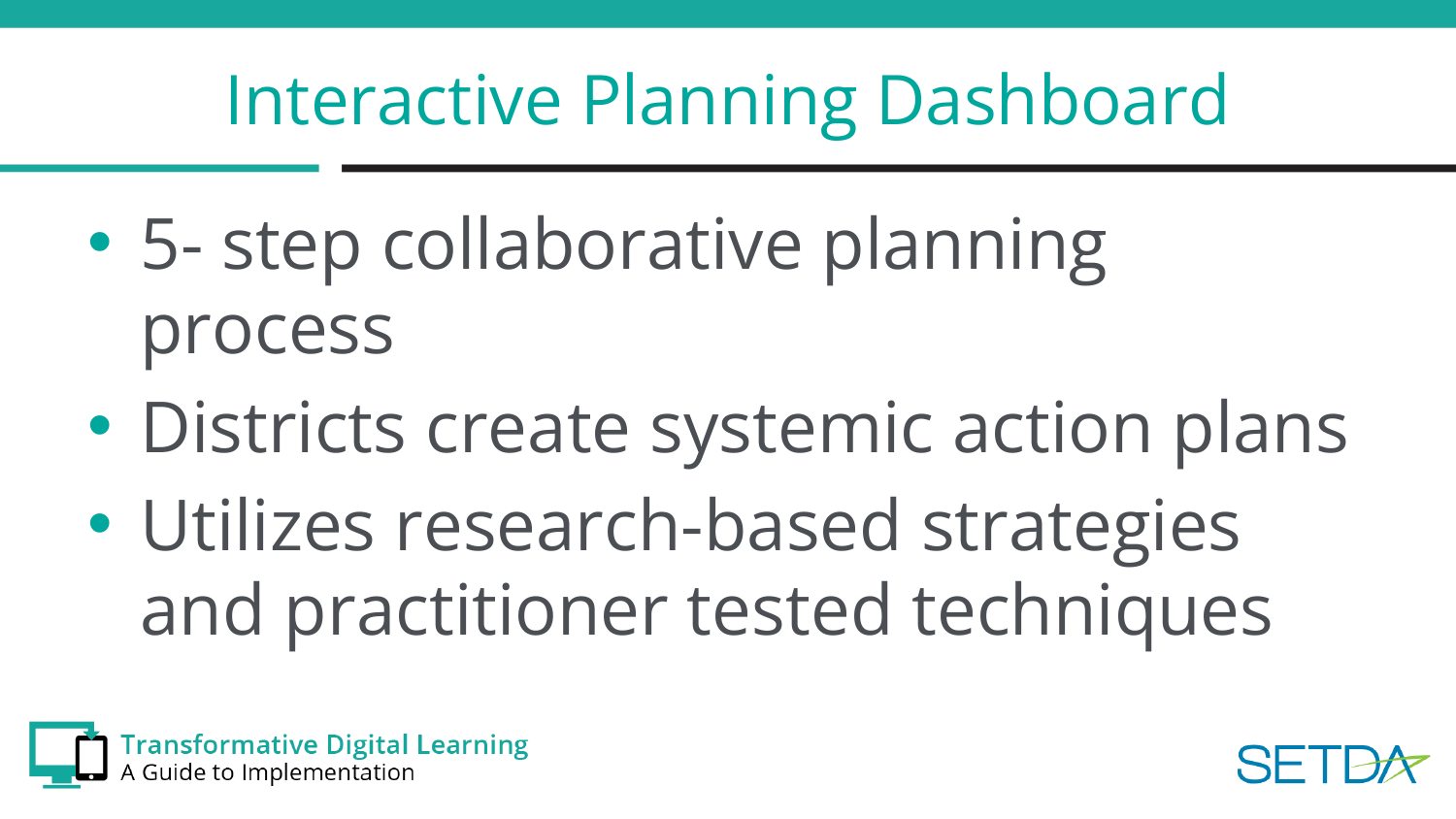

# Interactive Planning Dashboard
5- step collaborative planning process
Districts create systemic action plans
Utilizes research-based strategies and practitioner tested techniques